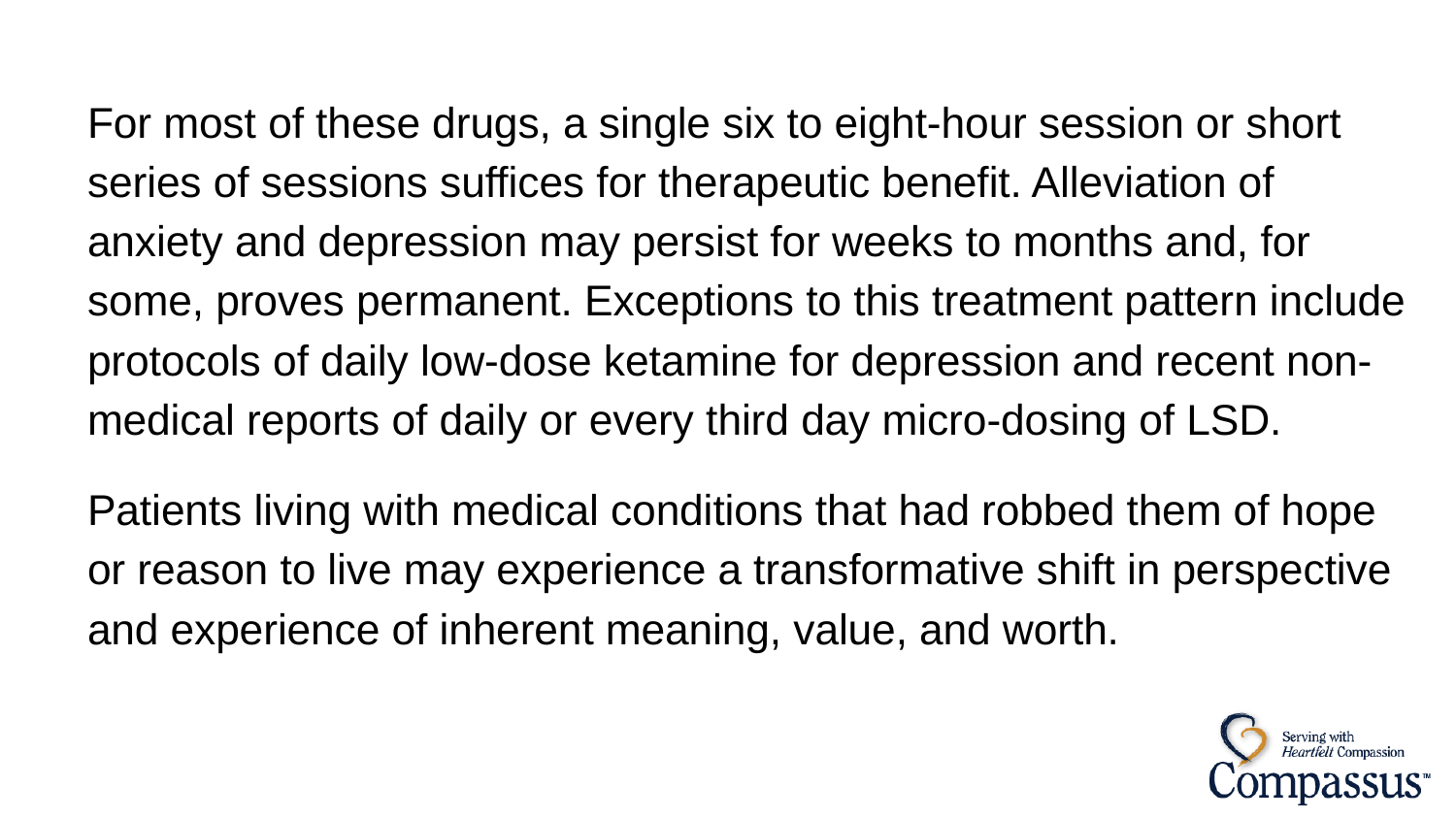

For most of these drugs, a single six to eight-hour session or short series of sessions suffices for therapeutic benefit. Alleviation of anxiety and depression may persist for weeks to months and, for some, proves permanent. Exceptions to this treatment pattern include protocols of daily low-dose ketamine for depression and recent non-medical reports of daily or every third day micro-dosing of LSD.
Patients living with medical conditions that had robbed them of hope or reason to live may experience a transformative shift in perspective and experience of inherent meaning, value, and worth.